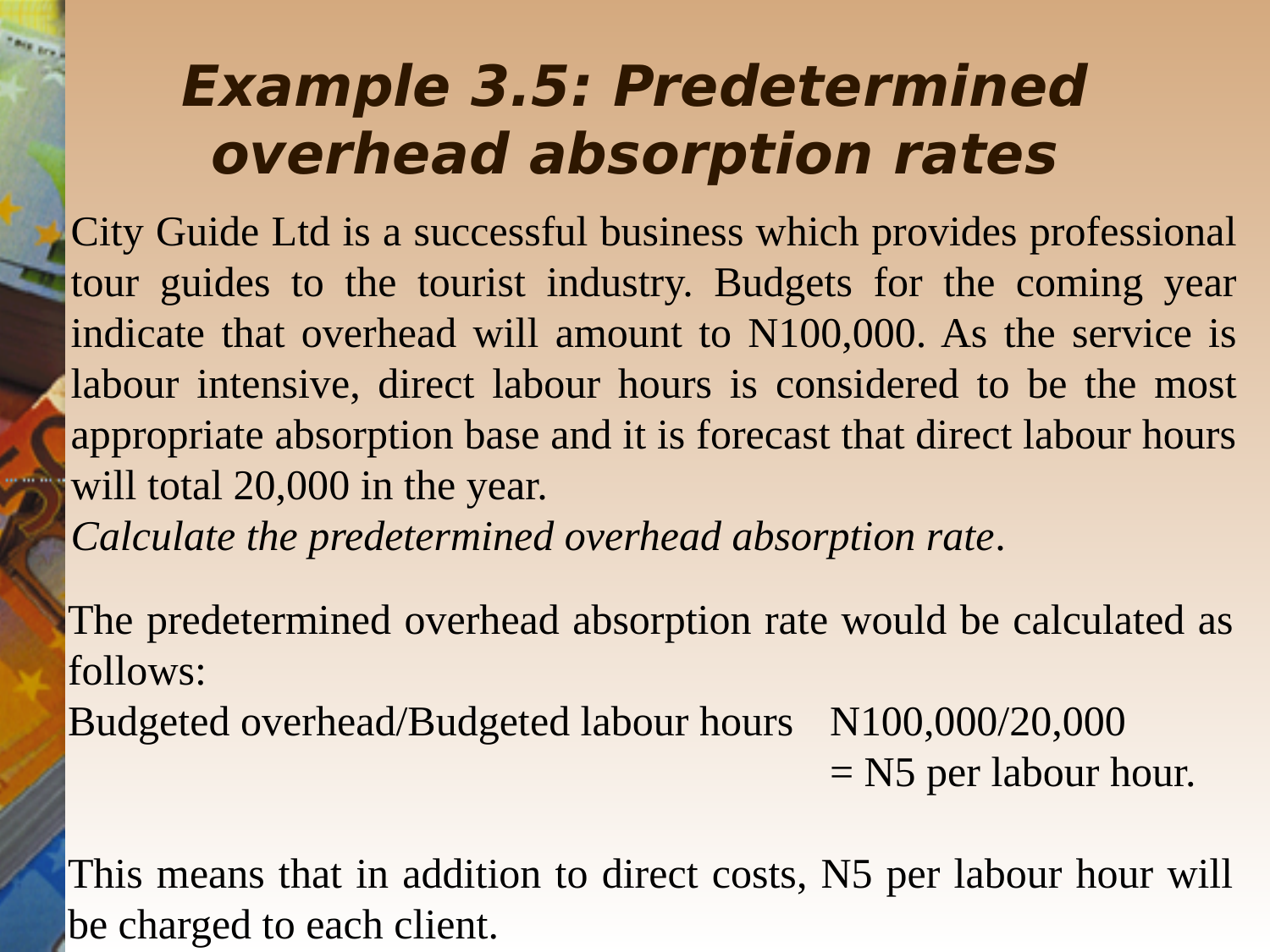

# Example 3.5: Predetermined overhead absorption rates
City Guide Ltd is a successful business which provides professional tour guides to the tourist industry. Budgets for the coming year indicate that overhead will amount to N100,000. As the service is labour intensive, direct labour hours is considered to be the most appropriate absorption base and it is forecast that direct labour hours will total 20,000 in the year.
Calculate the predetermined overhead absorption rate.
The predetermined overhead absorption rate would be calculated as follows:
Budgeted overhead/Budgeted labour hours	N100,000/20,000
						= N5 per labour hour.

This means that in addition to direct costs, N5 per labour hour will be charged to each client.